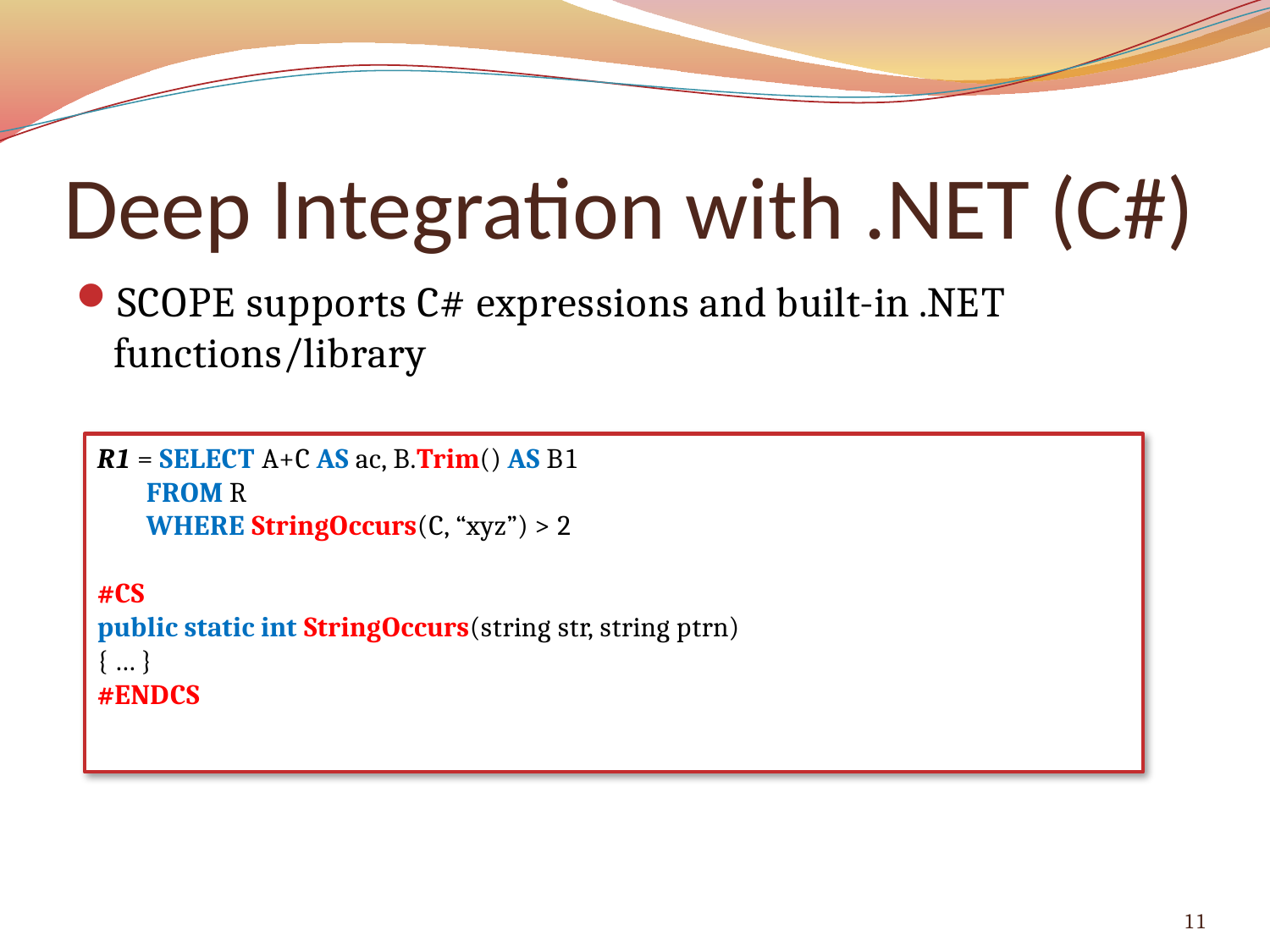

# Deep Integration with .NET (C#)
SCOPE supports C# expressions and built-in .NET functions/library
R1 = SELECT A+C AS ac, B.Trim() AS B1
        FROM R
        WHERE StringOccurs(C, “xyz”) > 2
#CS
public static int StringOccurs(string str, string ptrn)
{ … }
#ENDCS
11